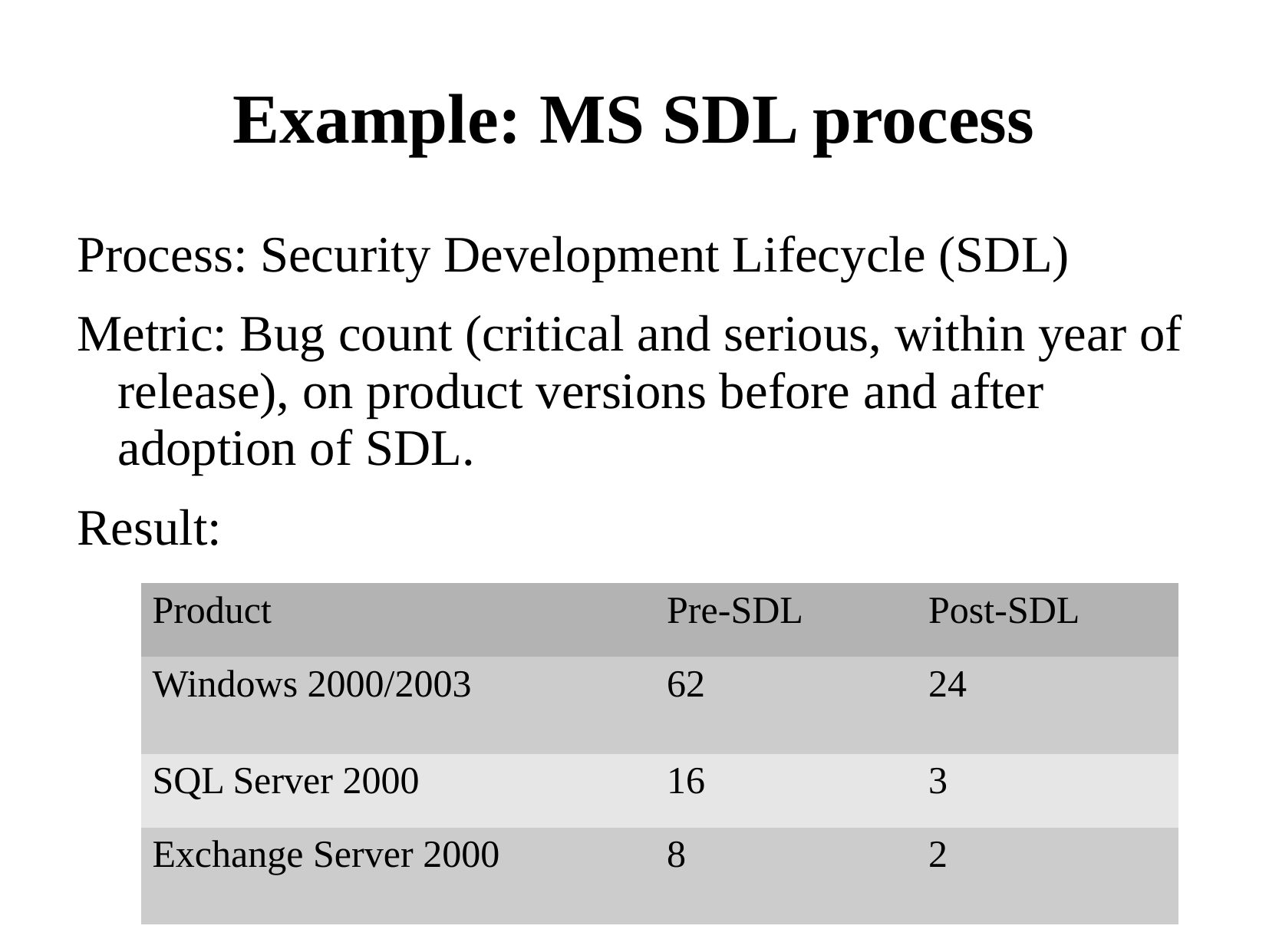

# Example: MS SDL process
Process: Security Development Lifecycle (SDL)
Metric: Bug count (critical and serious, within year of release), on product versions before and after adoption of SDL.
Result:

| Product | Pre-SDL | Post-SDL |
| --- | --- | --- |
| Windows 2000/2003 | 62 | 24 |
| SQL Server 2000 | 16 | 3 |
| Exchange Server 2000 | 8 | 2 |